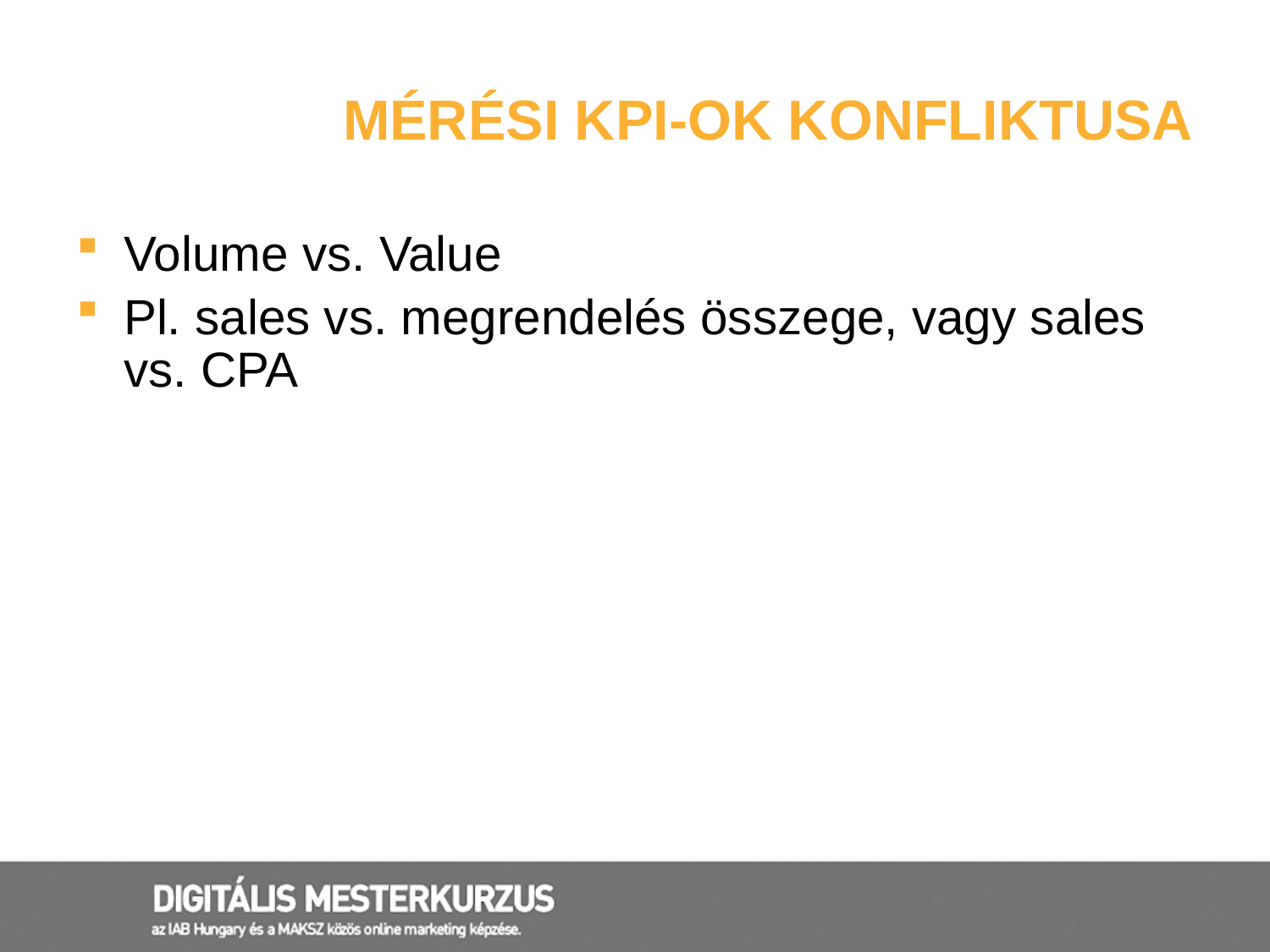

# Mérési KPI-ok konfliktusa
Volume vs. Value
Pl. sales vs. megrendelés összege, vagy sales vs. CPA